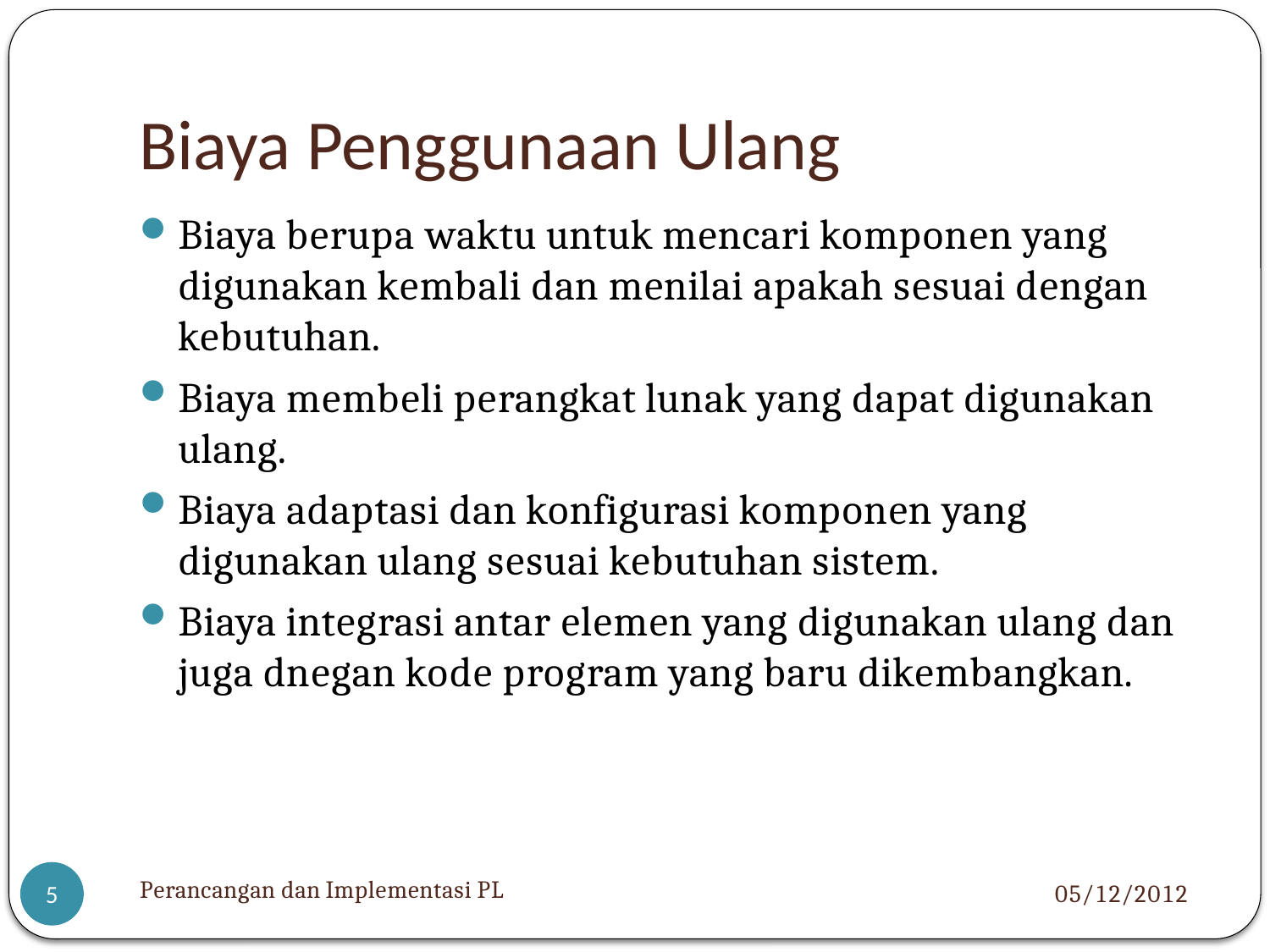

# Biaya Penggunaan Ulang
Biaya berupa waktu untuk mencari komponen yang digunakan kembali dan menilai apakah sesuai dengan kebutuhan.
Biaya membeli perangkat lunak yang dapat digunakan ulang.
Biaya adaptasi dan konfigurasi komponen yang digunakan ulang sesuai kebutuhan sistem.
Biaya integrasi antar elemen yang digunakan ulang dan juga dnegan kode program yang baru dikembangkan.
Perancangan dan Implementasi PL
05/12/2012
5